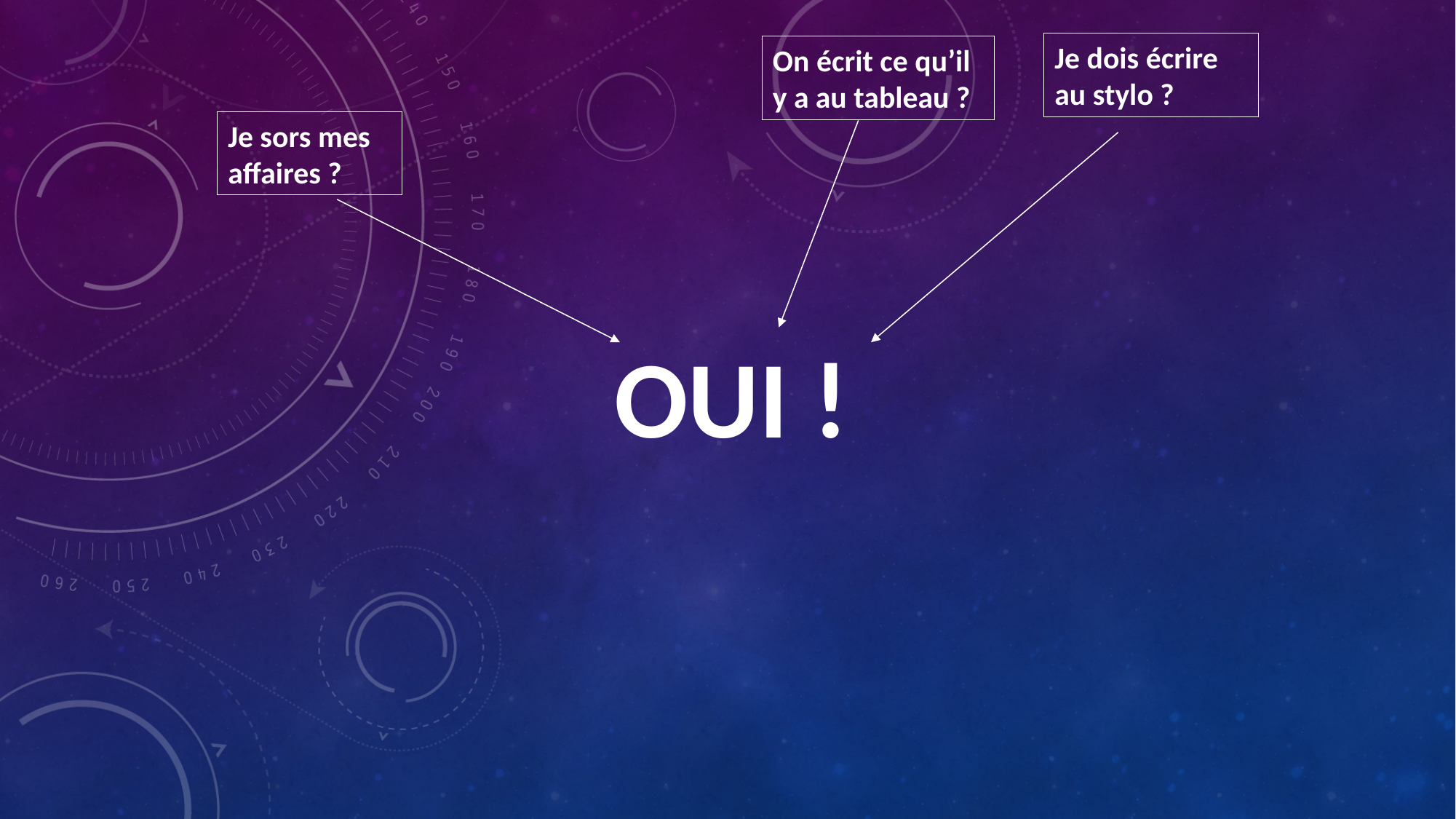

Je dois écrire au stylo ?
On écrit ce qu’il y a au tableau ?
Je sors mes affaires ?
OUI !